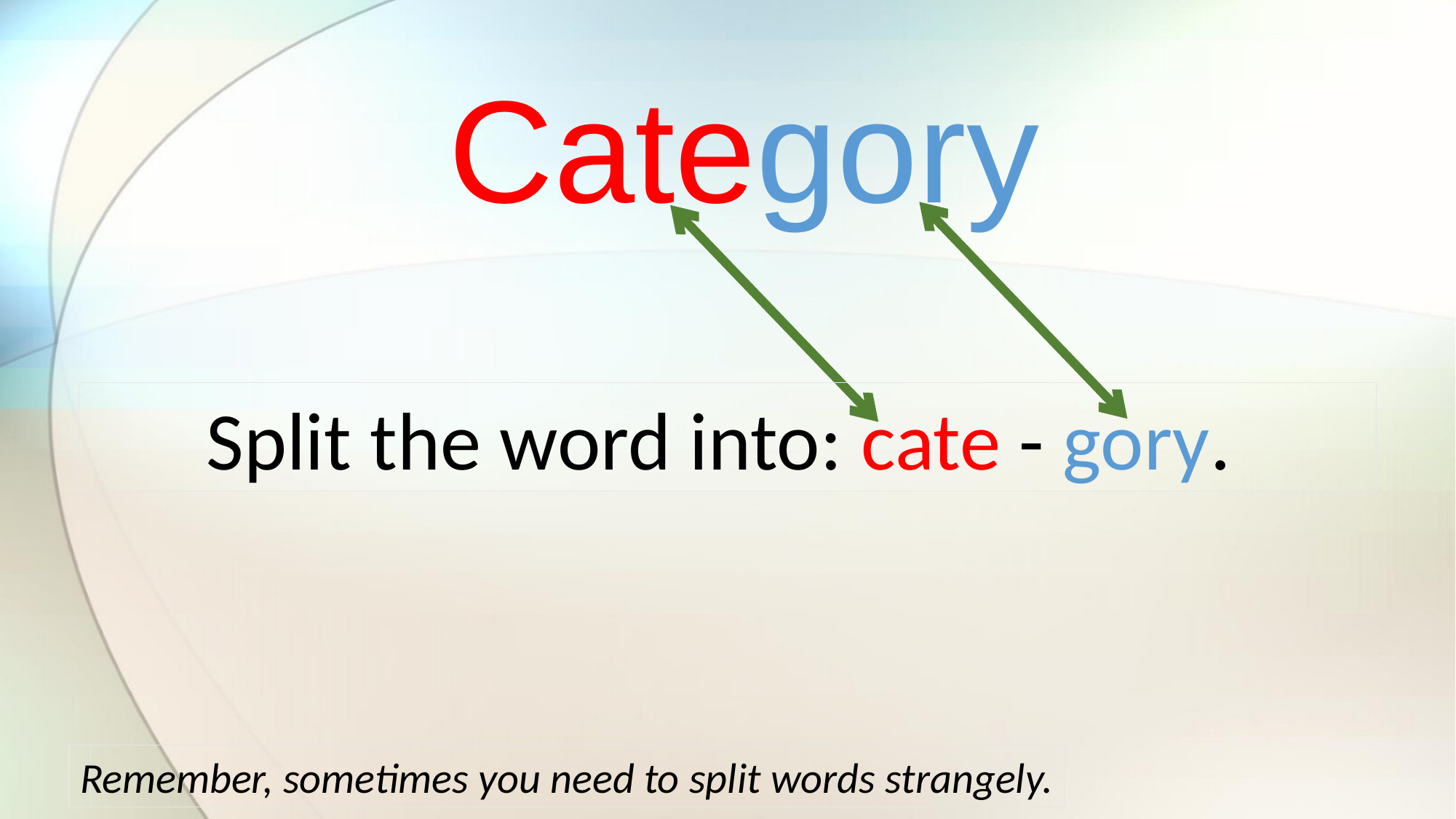

Category
Split the word into: cate - gory.

Remember, sometimes you need to split words strangely.